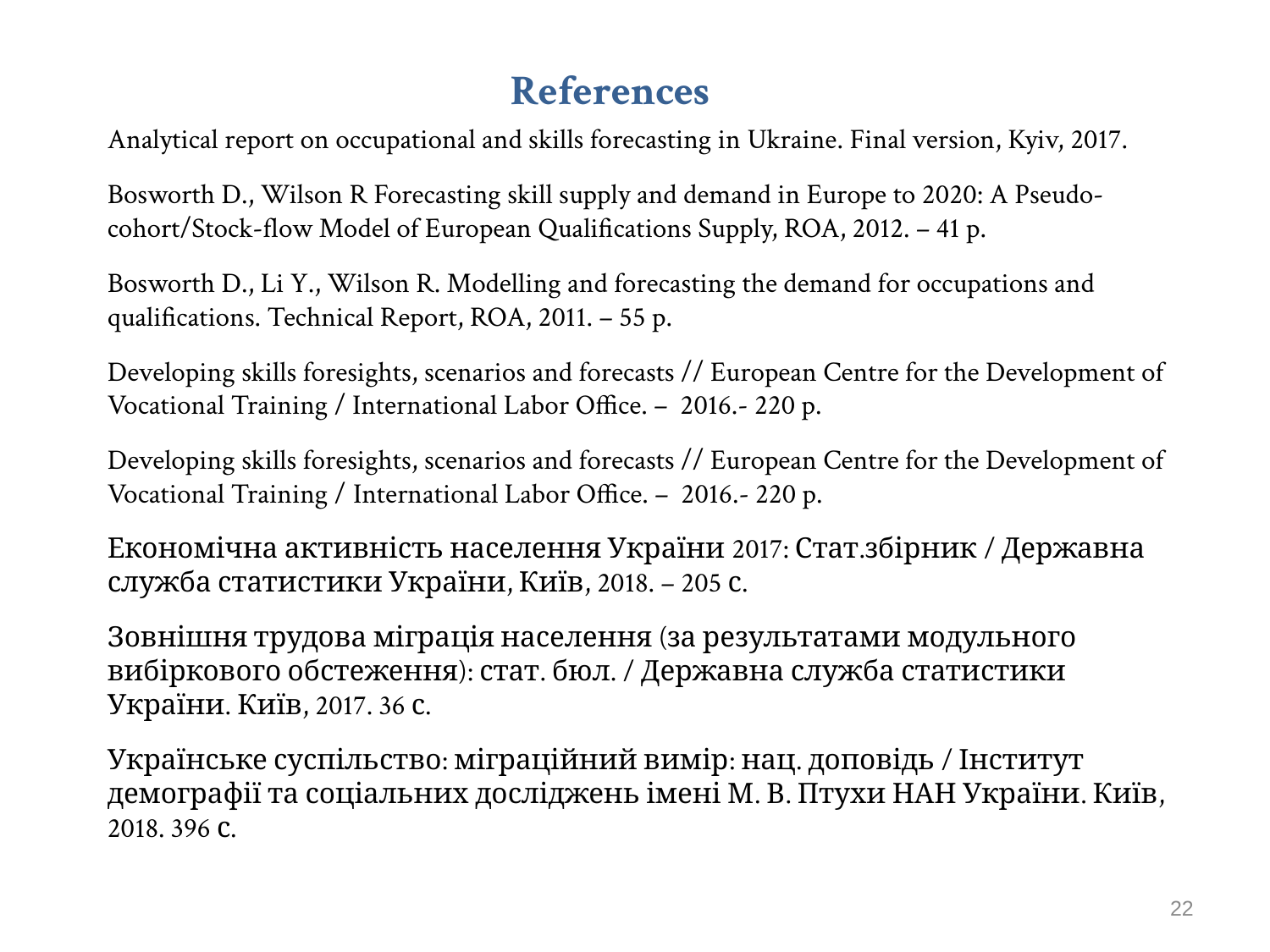

References
Analytical report on occupational and skills forecasting in Ukraine. Final version, Kyiv, 2017.
Bosworth D., Wilson R Forecasting skill supply and demand in Europe to 2020: A Pseudo-cohort/Stock-flow Model of European Qualifications Supply, ROA, 2012. – 41 p.
Bosworth D., Li Y., Wilson R. Modelling and forecasting the demand for occupations and qualifications. Technical Report, ROA, 2011. – 55 p.
Developing skills foresights, scenarios and forecasts // European Centre for the Development of Vocational Training / International Labor Office. –  2016.- 220 p.
Developing skills foresights, scenarios and forecasts // European Centre for the Development of Vocational Training / International Labor Office. –  2016.- 220 p.
Економічна активність населення України 2017: Стат.збірник / Державна служба статистики України, Київ, 2018. – 205 с.
Зовнішня трудова міграція населення (за результатами модульного вибіркового обстеження): стат. бюл. / Державна служба статистики України. Київ, 2017. 36 с.
Українське суспільство: міграційний вимір: нац. доповідь / Інститут демографії та соціальних досліджень імені М. В. Птухи НАН України. Київ, 2018. 396 с.
22